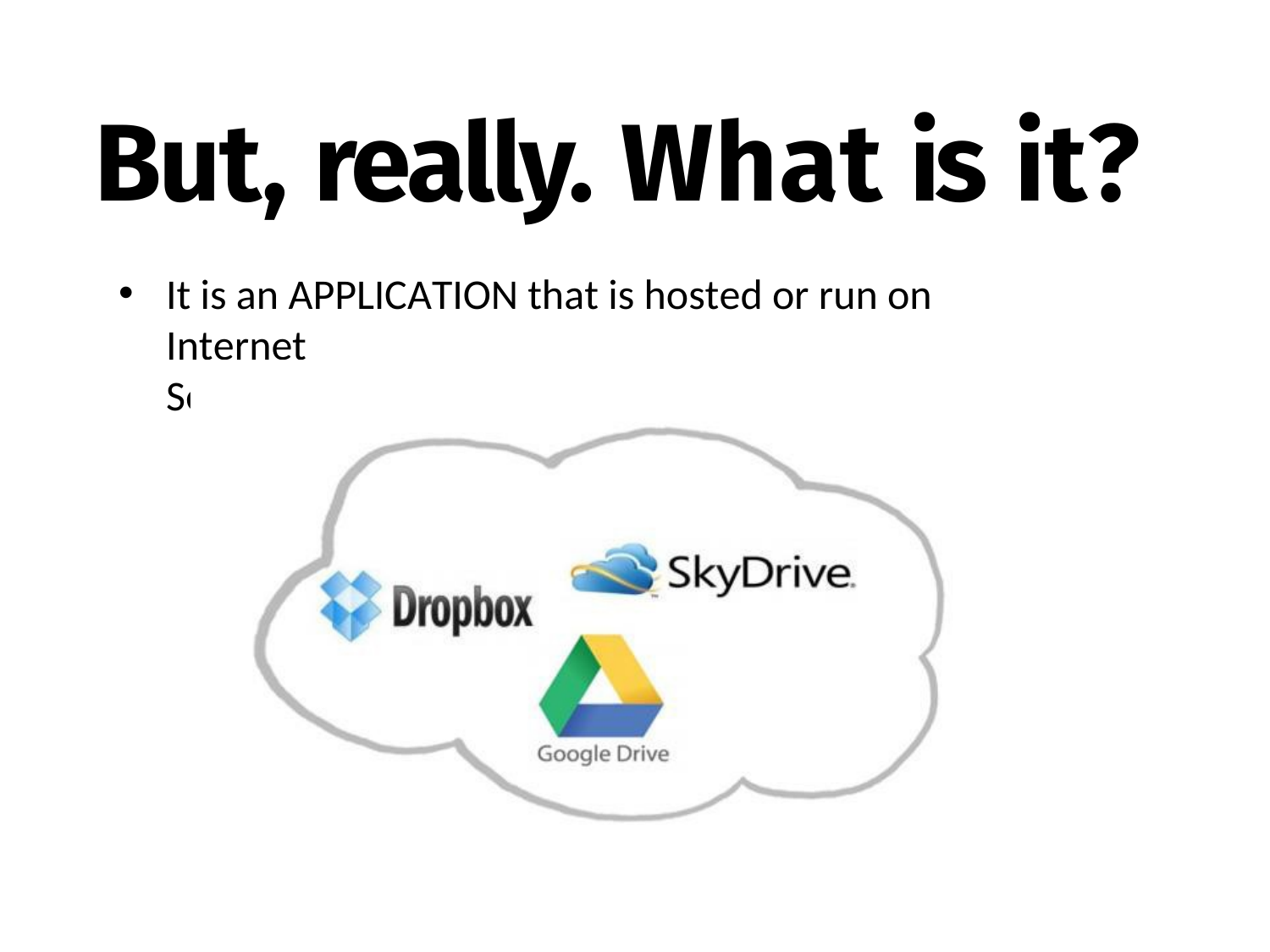

# But, really. What is it?
It is an APPLICATION that is hosted or run on Internet
Servers.